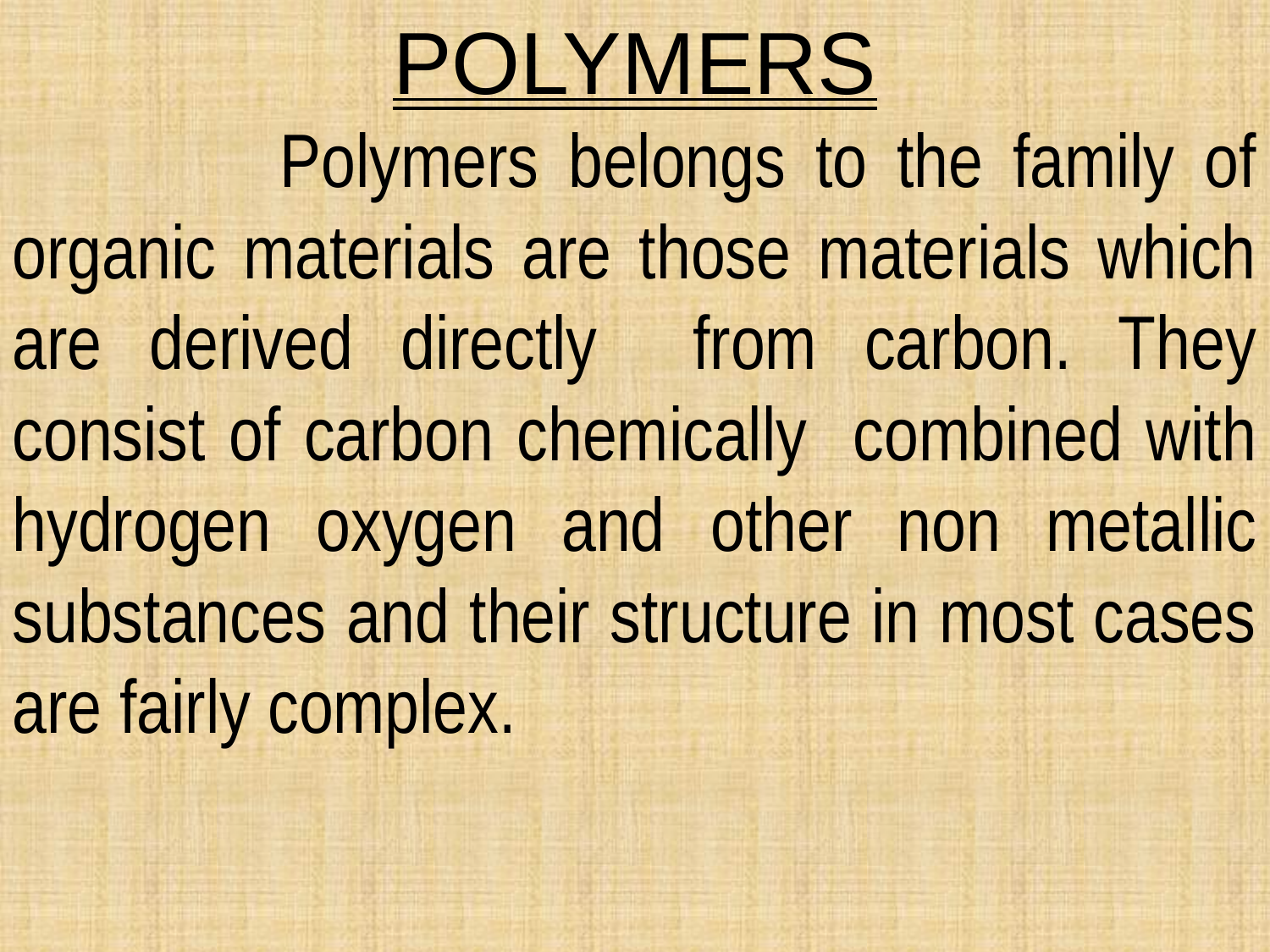

POLYMERS
         Polymers belongs to the family of organic materials are those materials which are derived directly  from carbon. They consist of carbon chemically  combined with hydrogen oxygen and other non metallic substances and their structure in most cases are fairly complex.